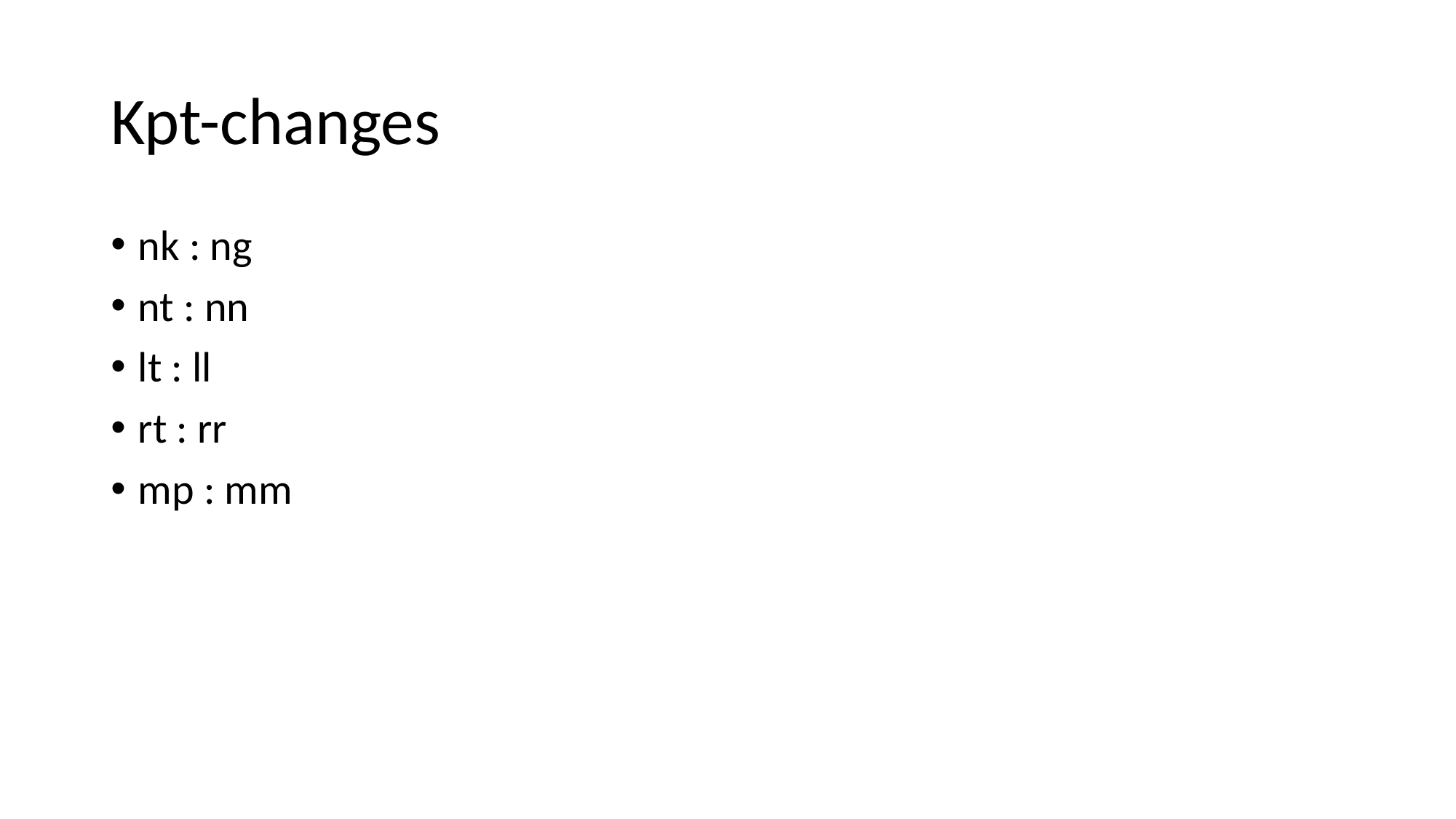

# Kpt-changes
nk : ng
nt : nn
lt : ll
rt : rr
mp : mm